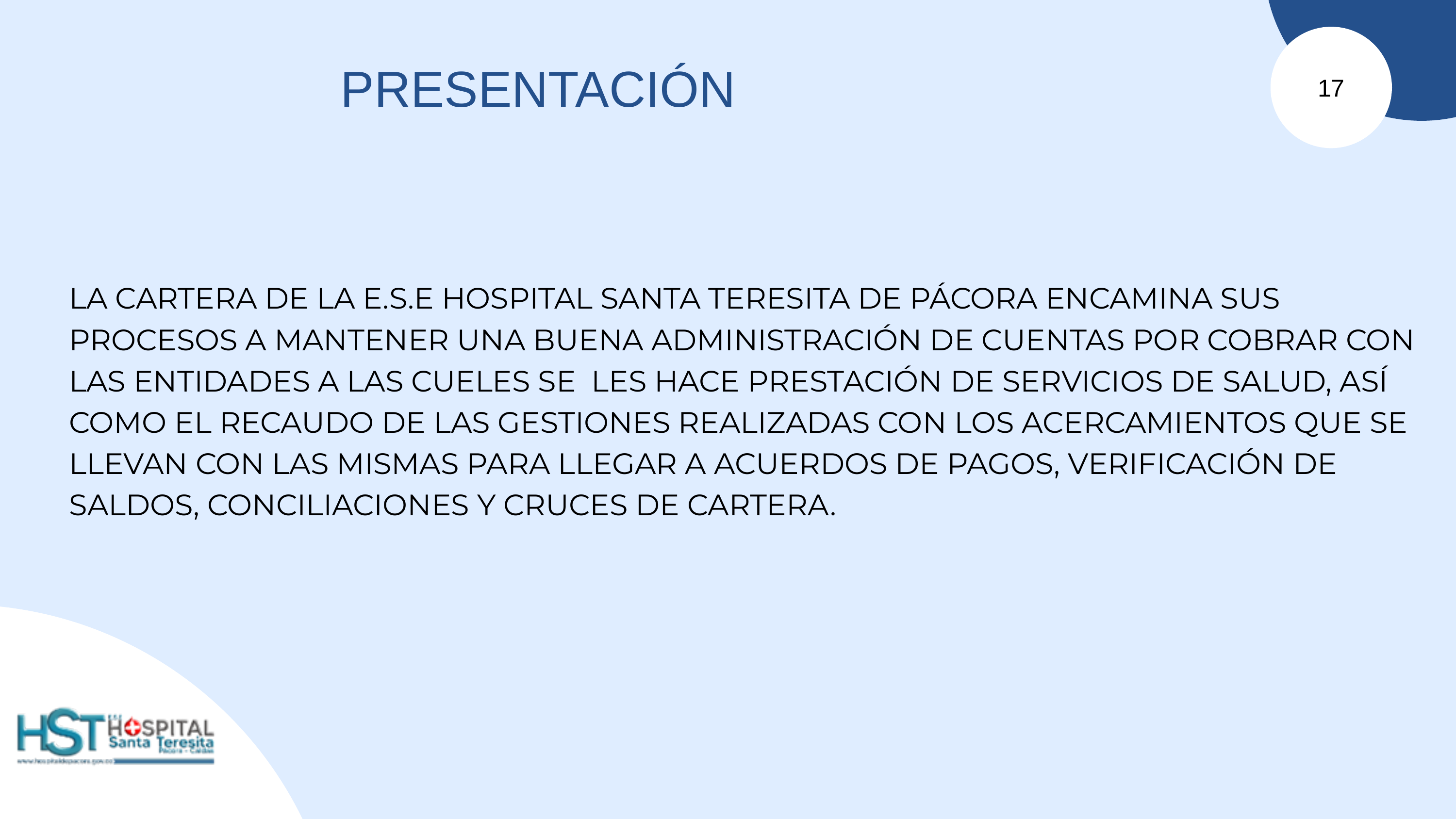

17
PRESENTACIÓN

LA CARTERA DE LA E.S.E HOSPITAL SANTA TERESITA DE PÁCORA ENCAMINA SUS PROCESOS A MANTENER UNA BUENA ADMINISTRACIÓN DE CUENTAS POR COBRAR CON  LAS ENTIDADES A LAS CUELES SE  LES HACE PRESTACIÓN DE SERVICIOS DE SALUD, ASÍ COMO EL RECAUDO DE LAS GESTIONES REALIZADAS CON LOS ACERCAMIENTOS QUE SE LLEVAN CON LAS MISMAS PARA LLEGAR A ACUERDOS DE PAGOS, VERIFICACIÓN DE SALDOS, CONCILIACIONES Y CRUCES DE CARTERA.